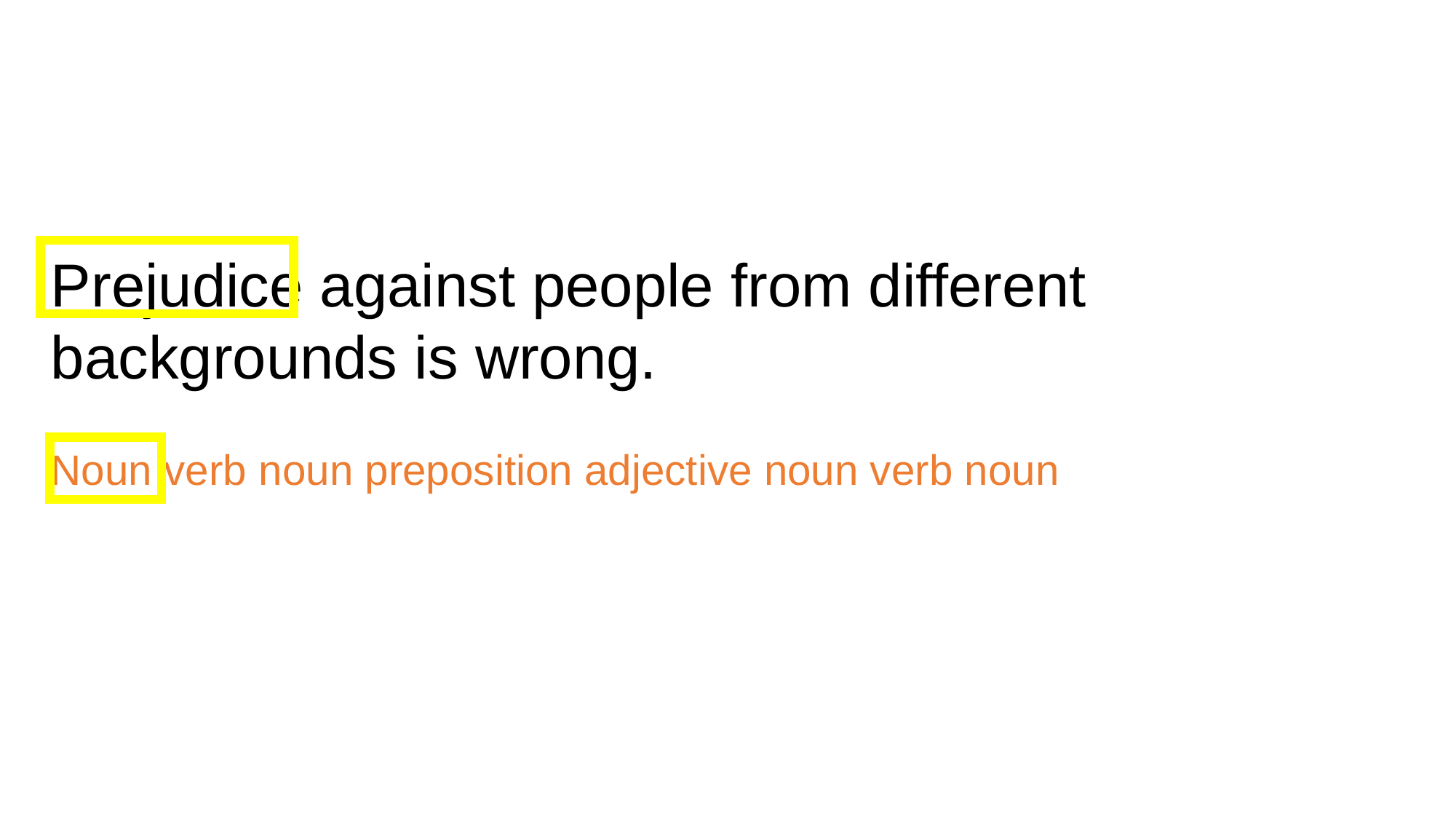

Prejudice against people from different backgrounds is wrong.
Noun verb noun preposition adjective noun verb noun